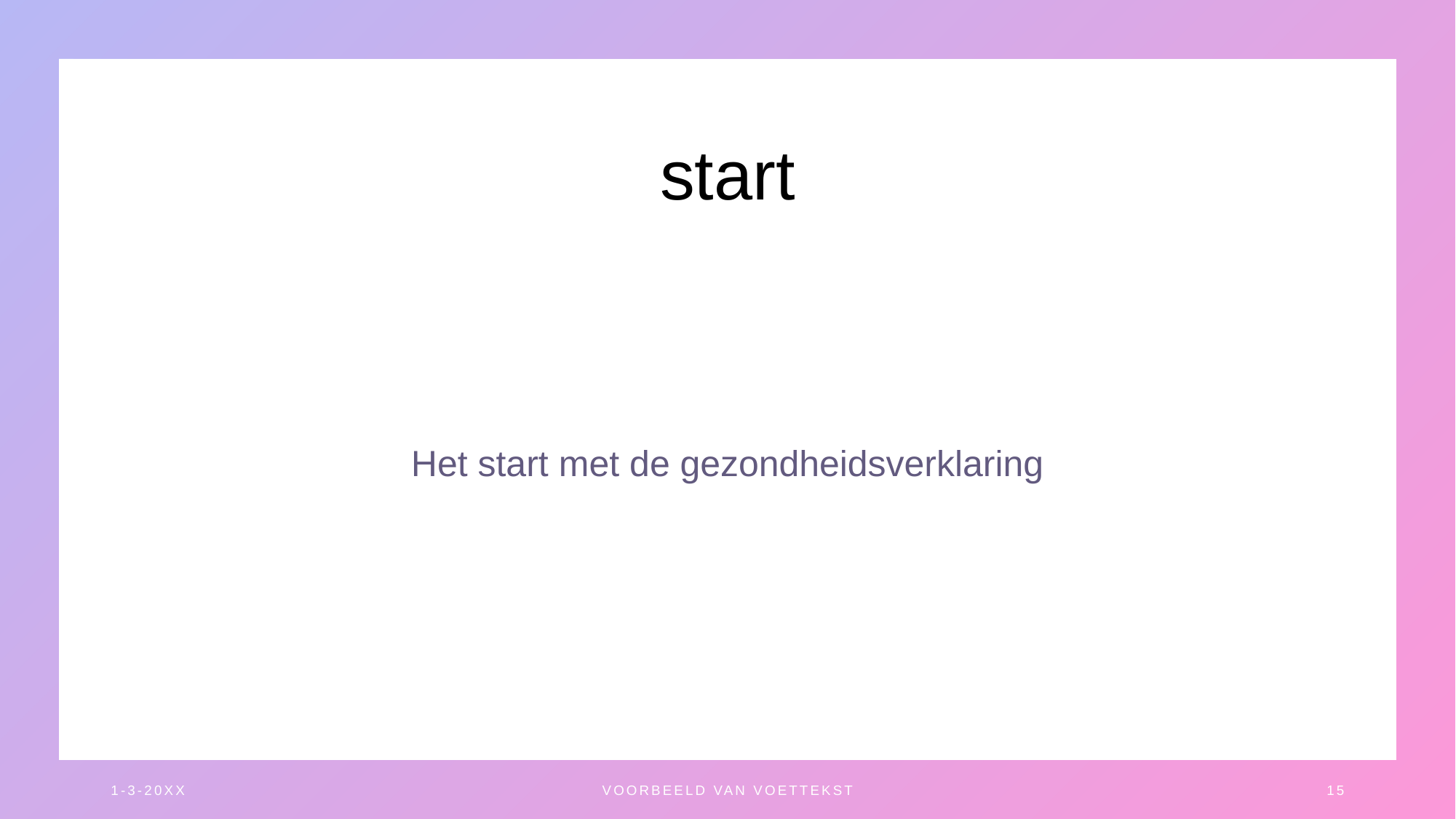

# start
Het start met de gezondheidsverklaring

1-3-20XX
VOORBEELD VAN VOETTEKST
15